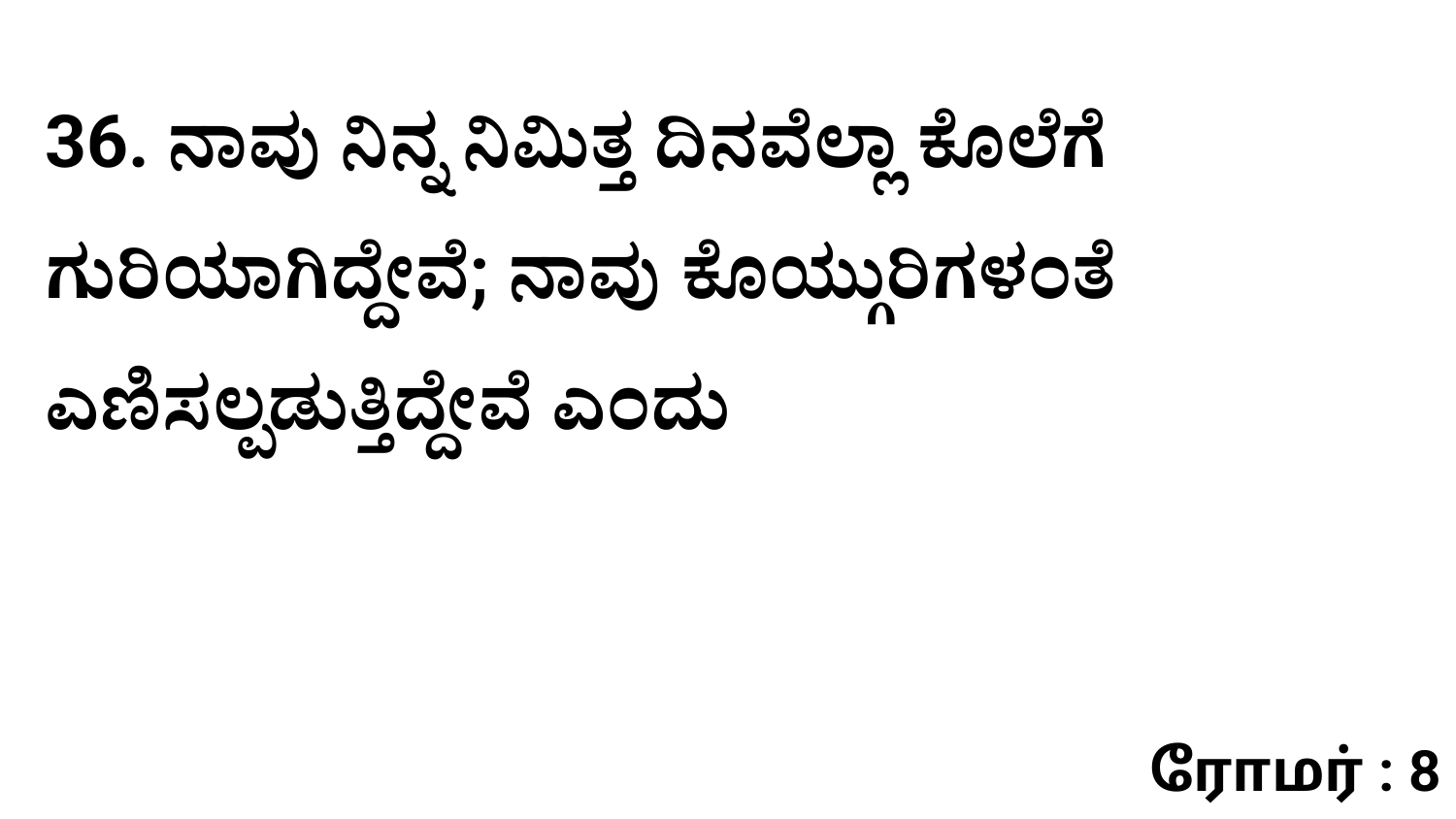

36. ನಾವು ನಿನ್ನ ನಿಮಿತ್ತ ದಿನವೆಲ್ಲಾ ಕೊಲೆಗೆ ಗುರಿಯಾಗಿದ್ದೇವೆ; ನಾವು ಕೊಯ್ಗುರಿಗಳಂತೆ ಎಣಿಸಲ್ಪಡುತ್ತಿದ್ದೇವೆ ಎಂದು
ரோமர் : 8